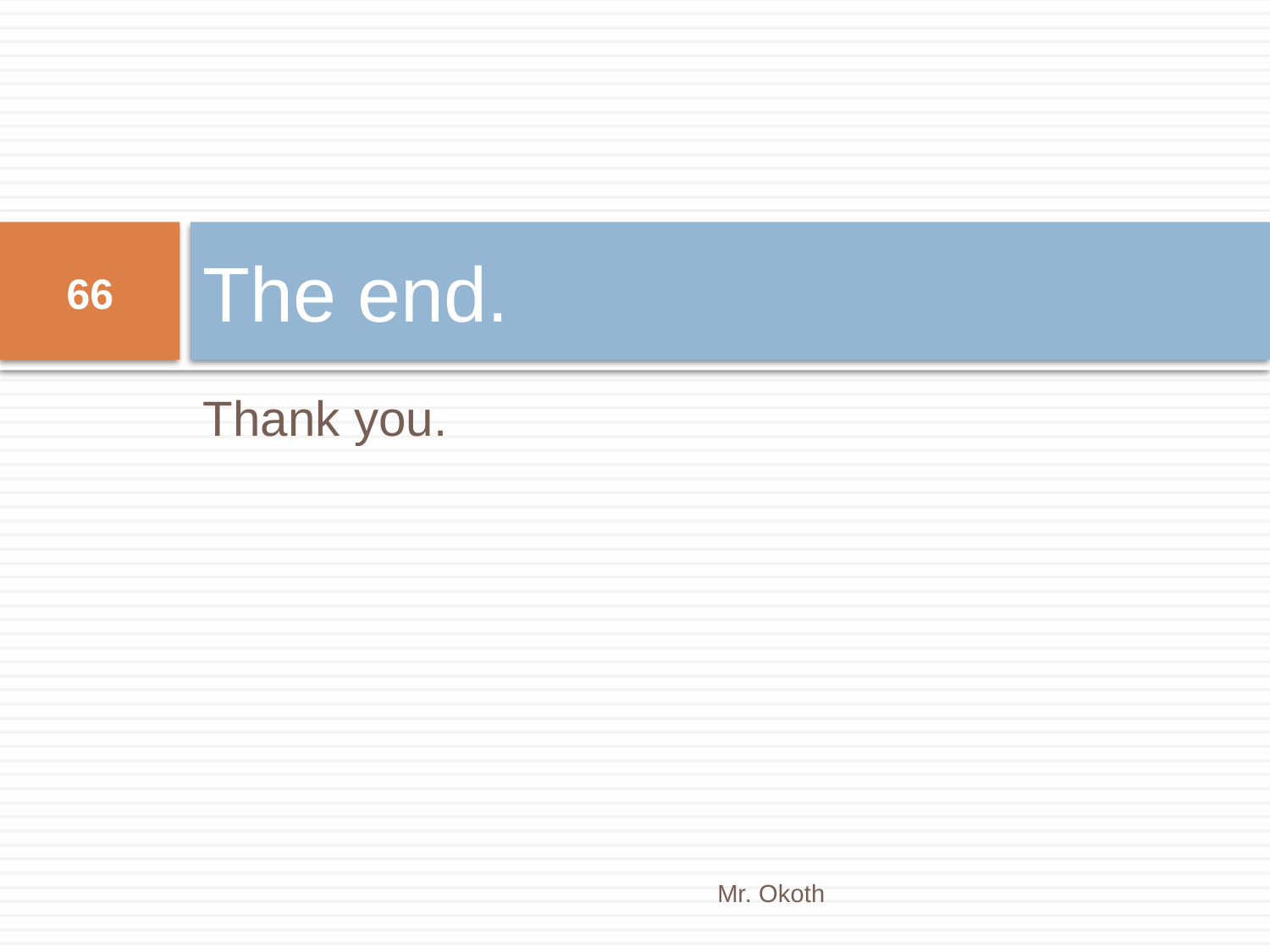

# The end.
66
Thank you.
Mr. Okoth